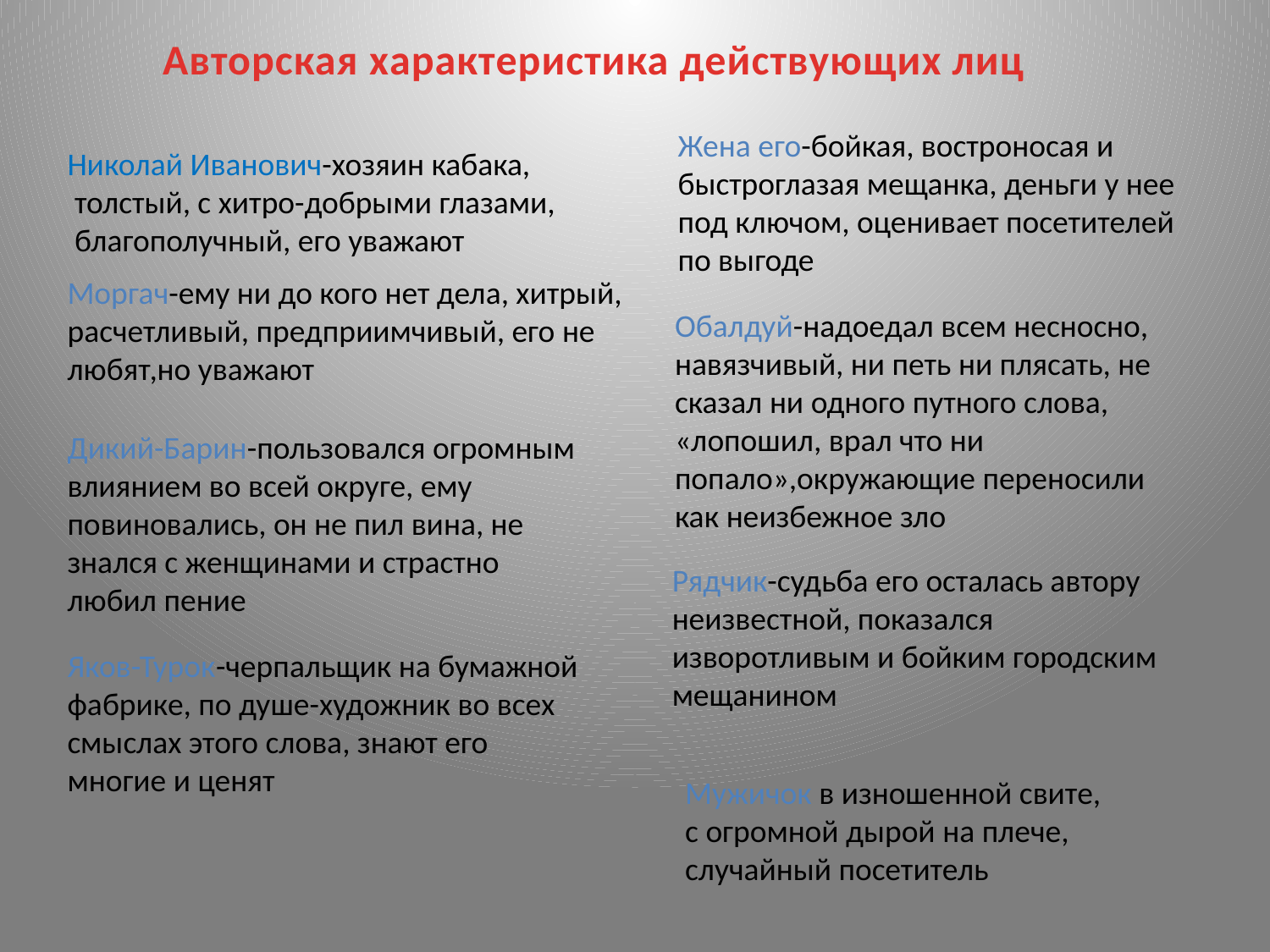

Авторская характеристика действующих лиц
Жена его-бойкая, востроносая и быстроглазая мещанка, деньги у нее под ключом, оценивает посетителей по выгоде
Николай Иванович-хозяин кабака,
 толстый, с хитро-добрыми глазами,
 благополучный, его уважают
Моргач-ему ни до кого нет дела, хитрый, расчетливый, предприимчивый, его не любят,но уважают
Обалдуй-надоедал всем несносно, навязчивый, ни петь ни плясать, не сказал ни одного путного слова, «лопошил, врал что ни попало»,окружающие переносили как неизбежное зло
Дикий-Барин-пользовался огромным влиянием во всей округе, ему повиновались, он не пил вина, не знался с женщинами и страстно любил пение
Рядчик-судьба его осталась автору  неизвестной, показался изворотливым и бойким городским мещанином
Яков-Турок-черпальщик на бумажной фабрике, по душе-художник во всех смыслах этого слова, знают его многие и ценят
Мужичок в изношенной свите, с огромной дырой на плече, случайный посетитель